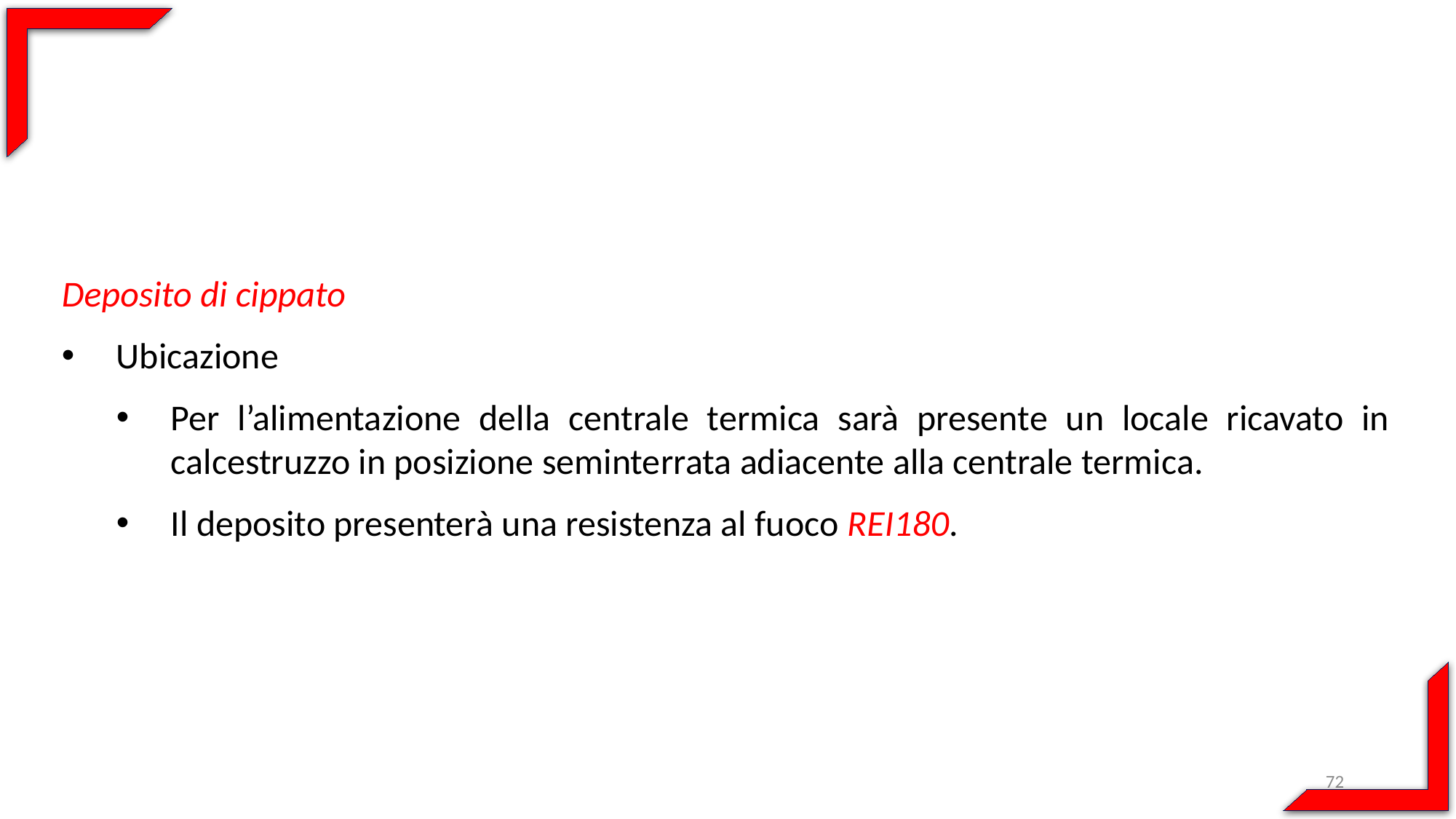

Deposito di cippato
Ubicazione
Per l’alimentazione della centrale termica sarà presente un locale ricavato in calcestruzzo in posizione seminterrata adiacente alla centrale termica.
Il deposito presenterà una resistenza al fuoco REI180.

72